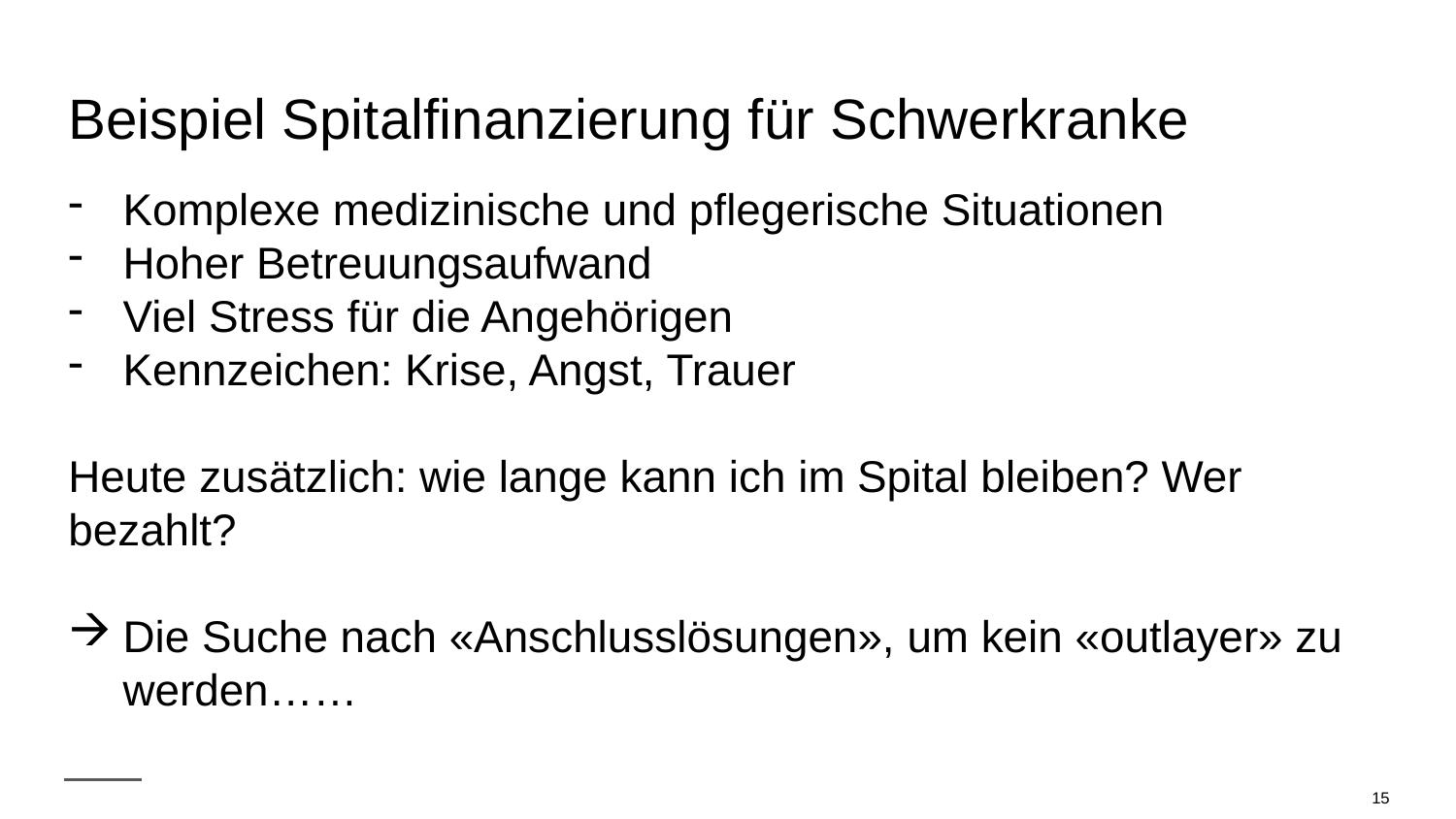

# Beispiel Spitalfinanzierung für Schwerkranke
Komplexe medizinische und pflegerische Situationen
Hoher Betreuungsaufwand
Viel Stress für die Angehörigen
Kennzeichen: Krise, Angst, Trauer

Heute zusätzlich: wie lange kann ich im Spital bleiben? Wer bezahlt?

Die Suche nach «Anschlusslösungen», um kein «outlayer» zu werden……

15